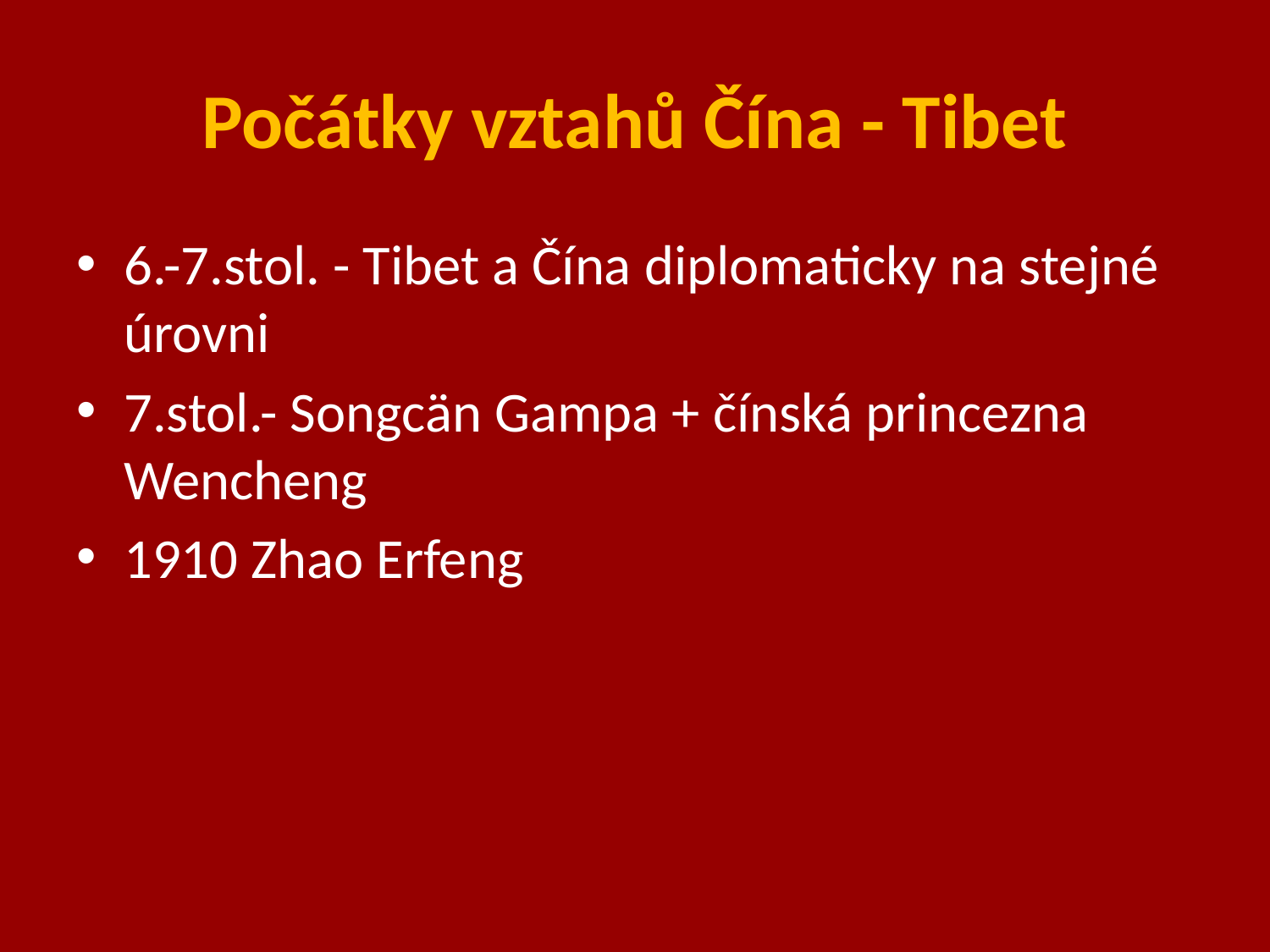

# Počátky vztahů Čína - Tibet
6.-7.stol. - Tibet a Čína diplomaticky na stejné úrovni
7.stol.- Songcän Gampa + čínská princezna Wencheng
1910 Zhao Erfeng